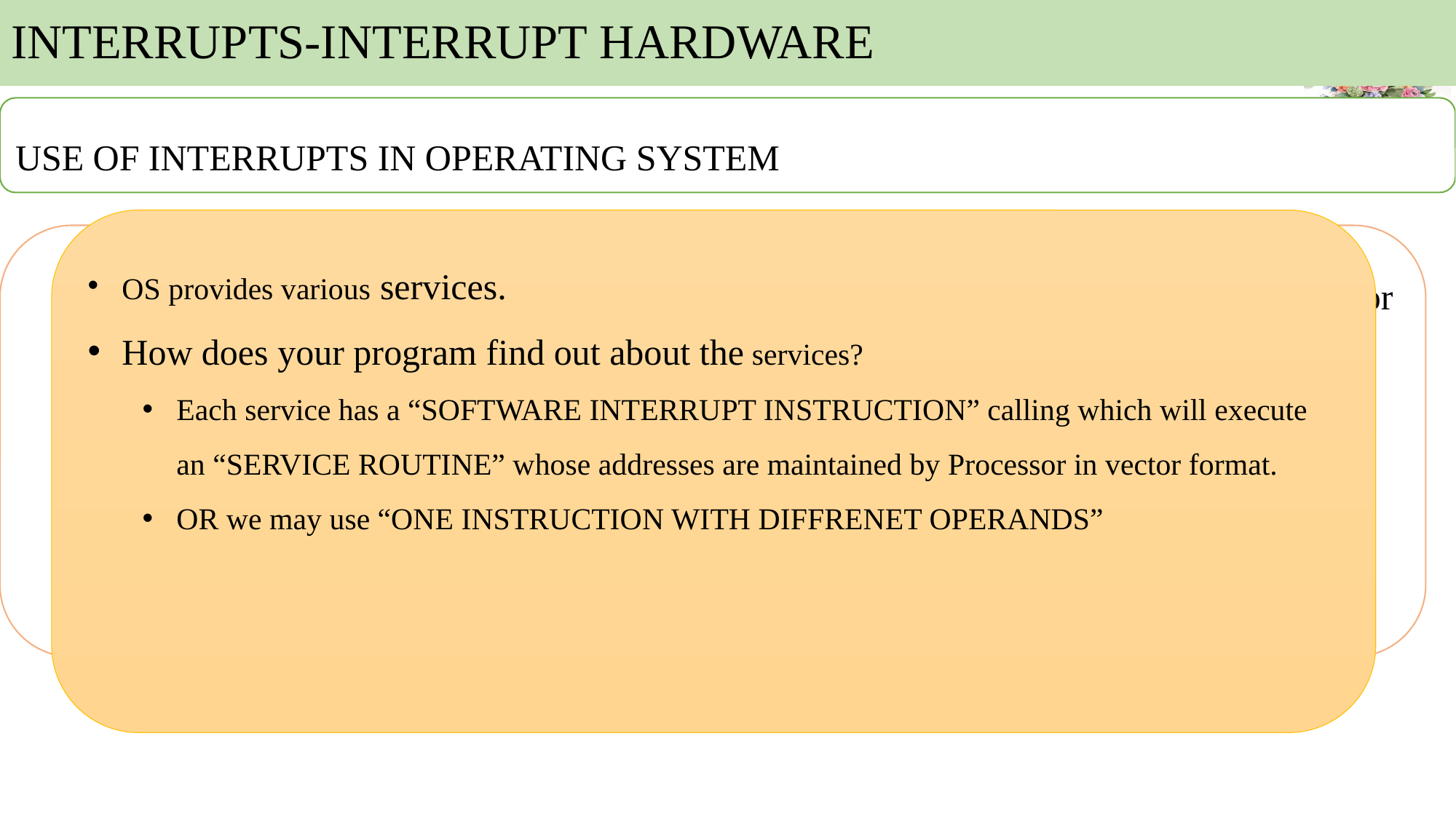

# INTERRUPTS-INTERRUPT HARDWARE
USE OF INTERRUPTS IN OPERATING SYSTEM
OS provides various services.
How does your program find out about the services?
Each service has a “SOFTWARE INTERRUPT INSTRUCTION” calling which will execute an “SERVICE ROUTINE” whose addresses are maintained by Processor in vector format.
OR we may use “ONE INSTRUCTION WITH DIFFRENET OPERANDS”
Application Programs (Software that we create) depends on OS for many things, for example I/O device communication.
When APPLICATION has to perform I/O, it request OS.
OS will perform I/O by using Interrupts.